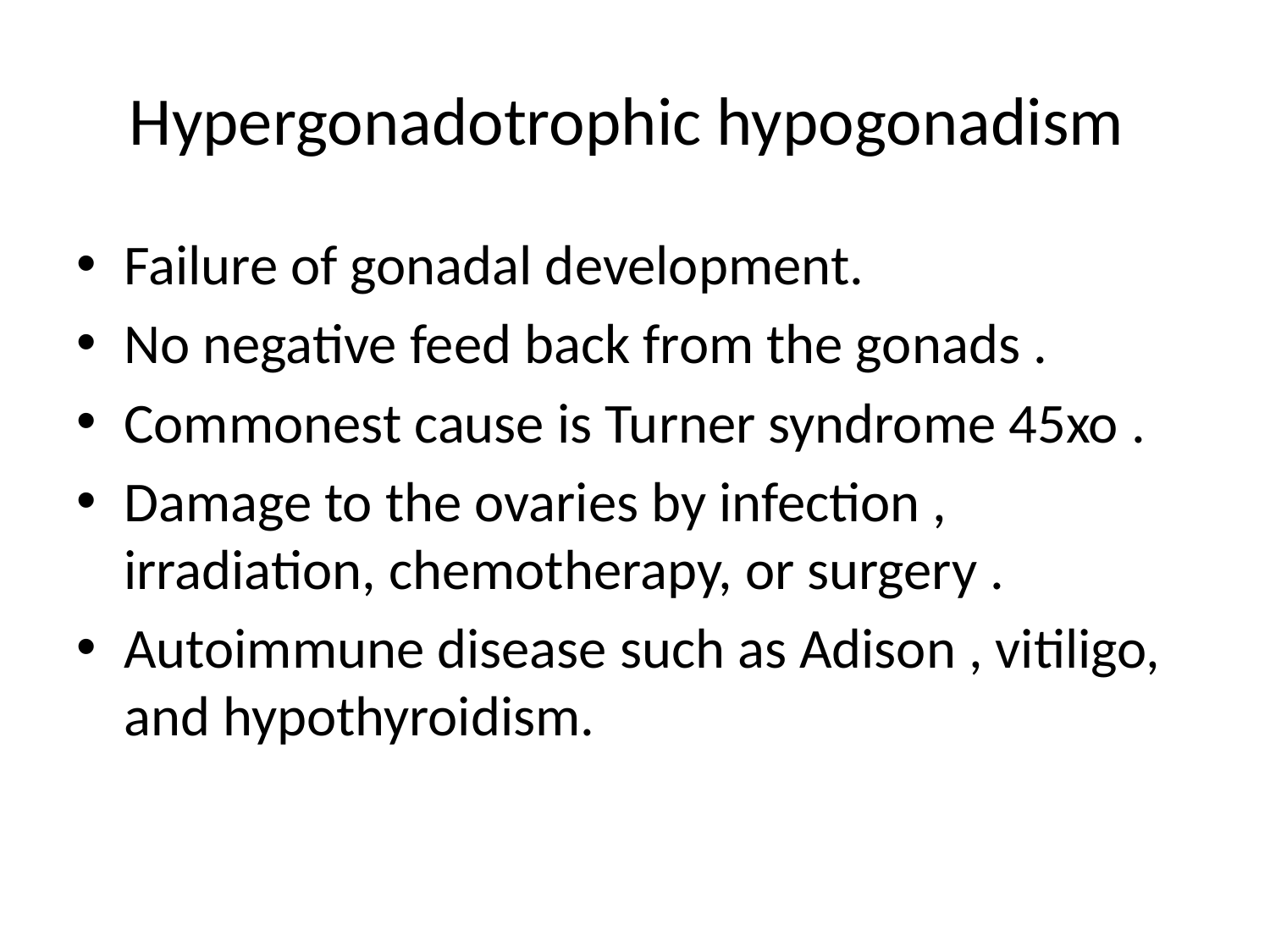

# Hypergonadotrophic hypogonadism
Failure of gonadal development.
No negative feed back from the gonads .
Commonest cause is Turner syndrome 45xo .
Damage to the ovaries by infection , irradiation, chemotherapy, or surgery .
Autoimmune disease such as Adison , vitiligo, and hypothyroidism.